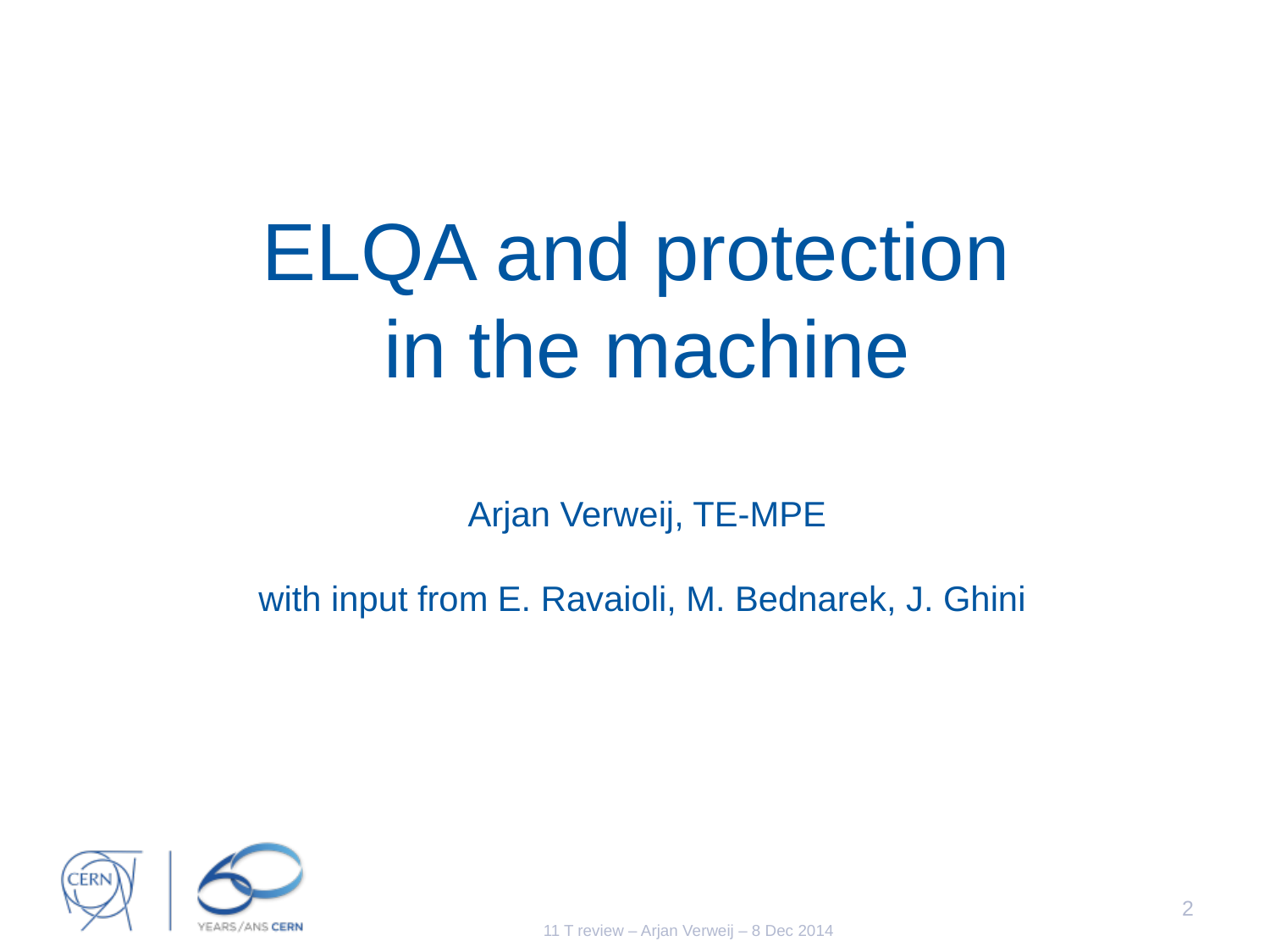

# ELQA and protection in the machine Arjan Verweij, TE-MPE with input from E. Ravaioli, M. Bednarek, J. Ghini
2
11 T review – Arjan Verweij – 8 Dec 2014